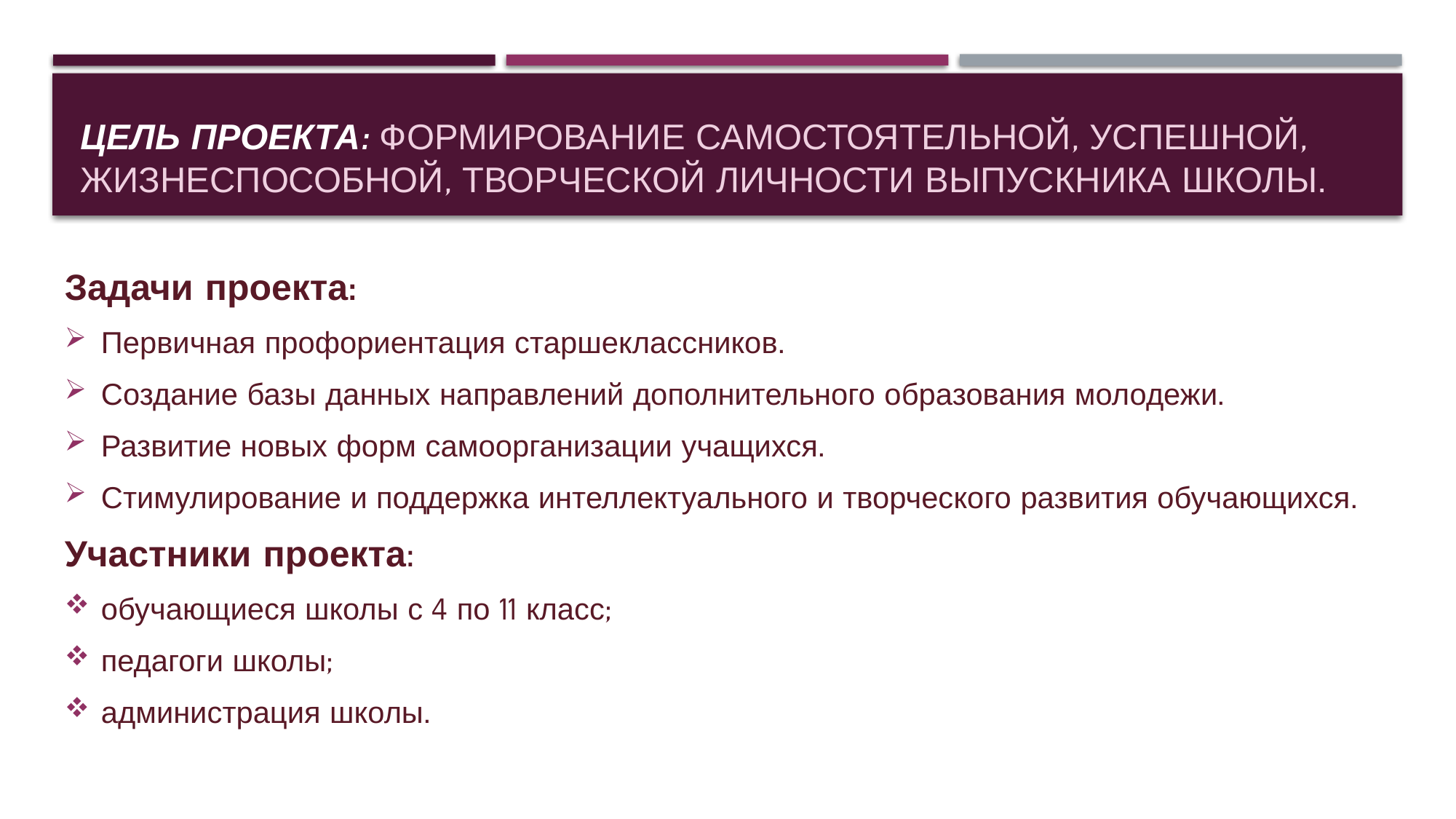

# Цель проекта: формирование самостоятельной, успешной, жизнеспособной, творческой личности выпускника школы.
Задачи проекта:
Первичная профориентация старшеклассников.
Создание базы данных направлений дополнительного образования молодежи.
Развитие новых форм самоорганизации учащихся.
Стимулирование и поддержка интеллектуального и творческого развития обучающихся.
Участники проекта:
обучающиеся школы с 4 по 11 класс;
педагоги школы;
администрация школы.